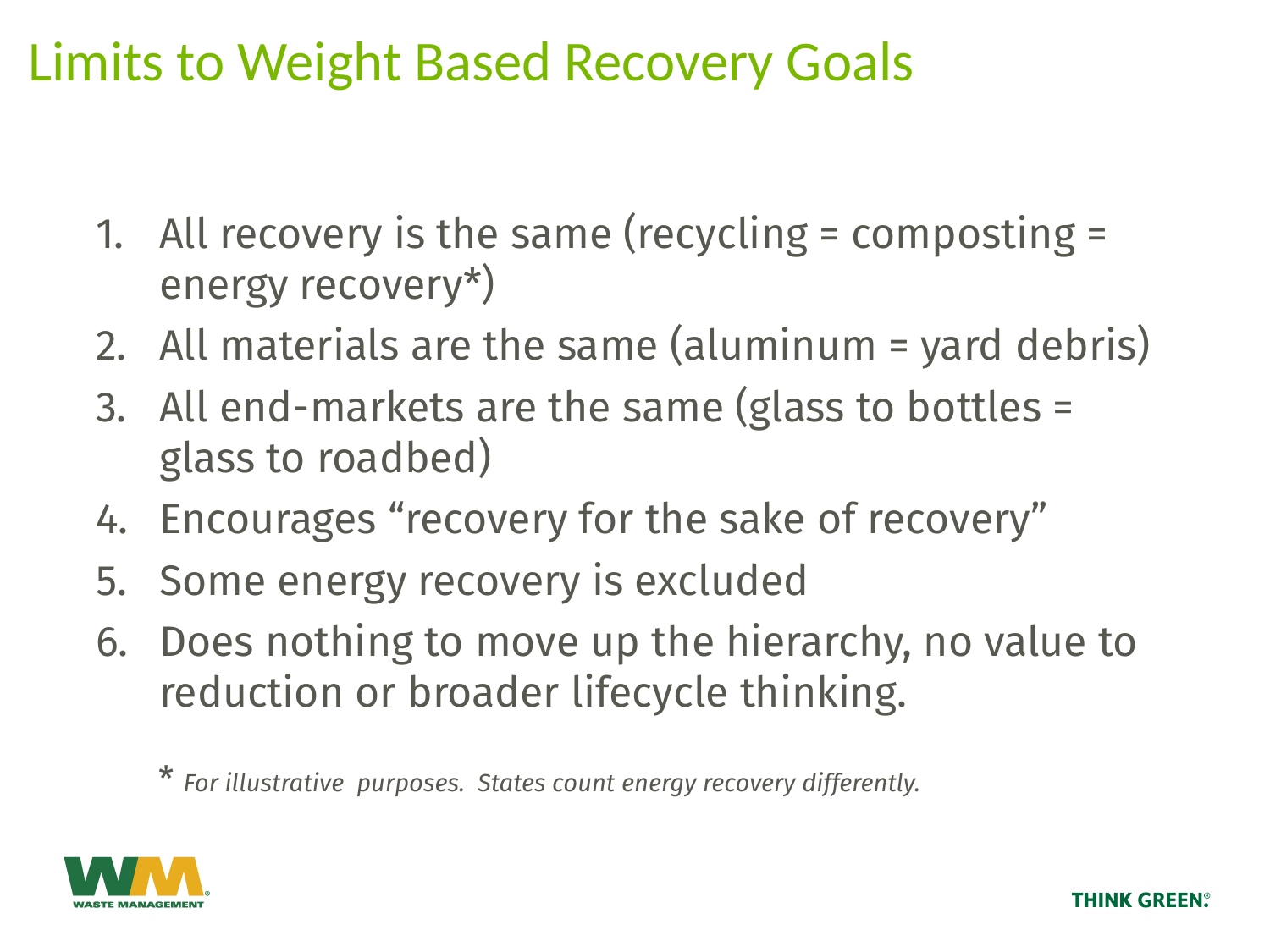

# Limits to Weight Based Recovery Goals
All recovery is the same (recycling = composting = energy recovery*)
All materials are the same (aluminum = yard debris)
All end-markets are the same (glass to bottles = glass to roadbed)
Encourages “recovery for the sake of recovery”
Some energy recovery is excluded
Does nothing to move up the hierarchy, no value to reduction or broader lifecycle thinking.
* For illustrative  purposes.  States count energy recovery differently.